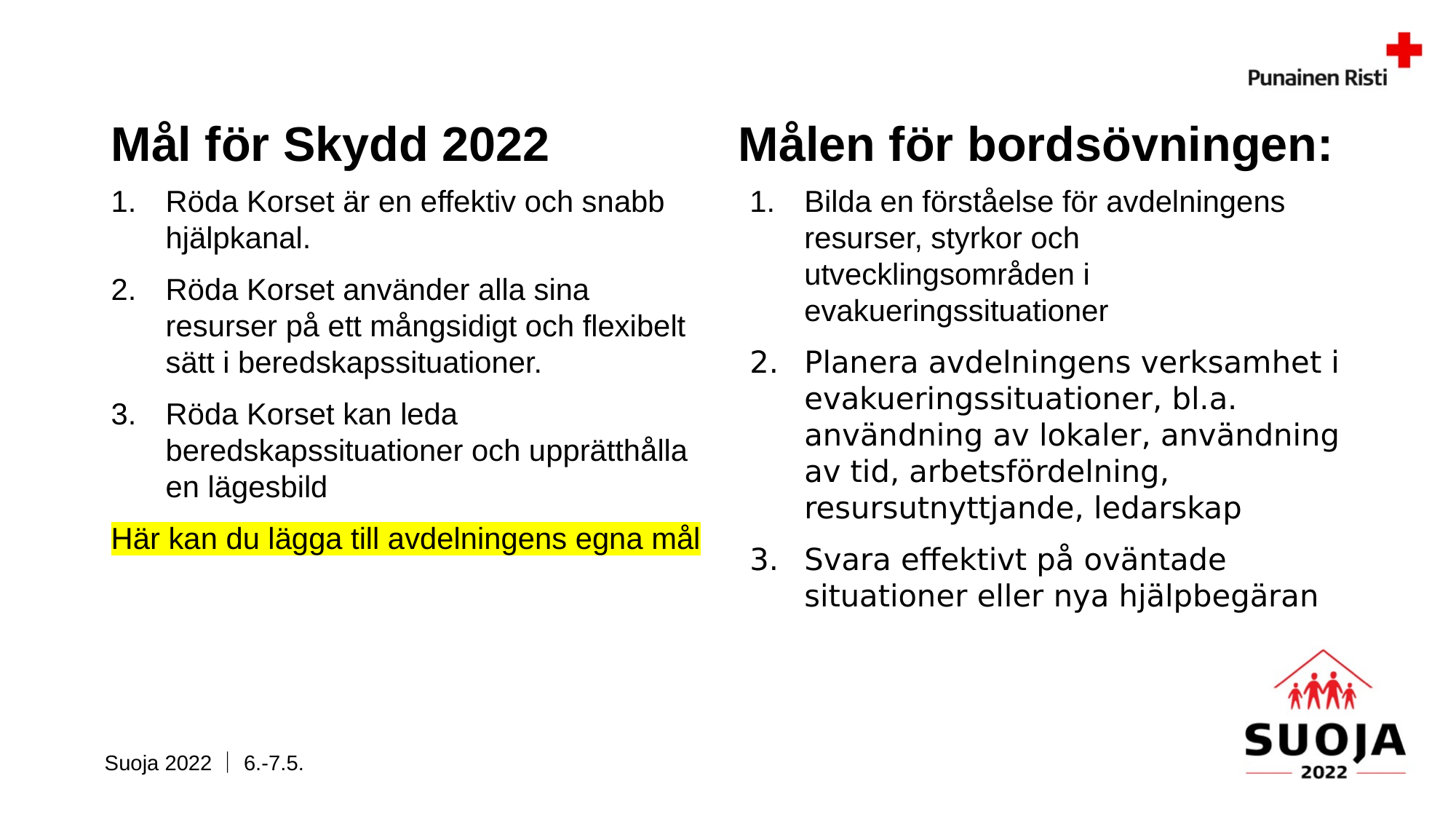

Mål för Skydd 2022
Målen för bordsövningen:
Bilda en förståelse för avdelningens resurser, styrkor och utvecklingsområden i evakueringssituationer
Planera avdelningens verksamhet i evakueringssituationer, bl.a. användning av lokaler, användning av tid, arbetsfördelning, resursutnyttjande, ledarskap
Svara effektivt på oväntade situationer eller nya hjälpbegäran
Röda Korset är en effektiv och snabb hjälpkanal.
Röda Korset använder alla sina resurser på ett mångsidigt och flexibelt sätt i beredskapssituationer.
Röda Korset kan leda beredskapssituationer och upprätthålla en lägesbild
Här kan du lägga till avdelningens egna mål